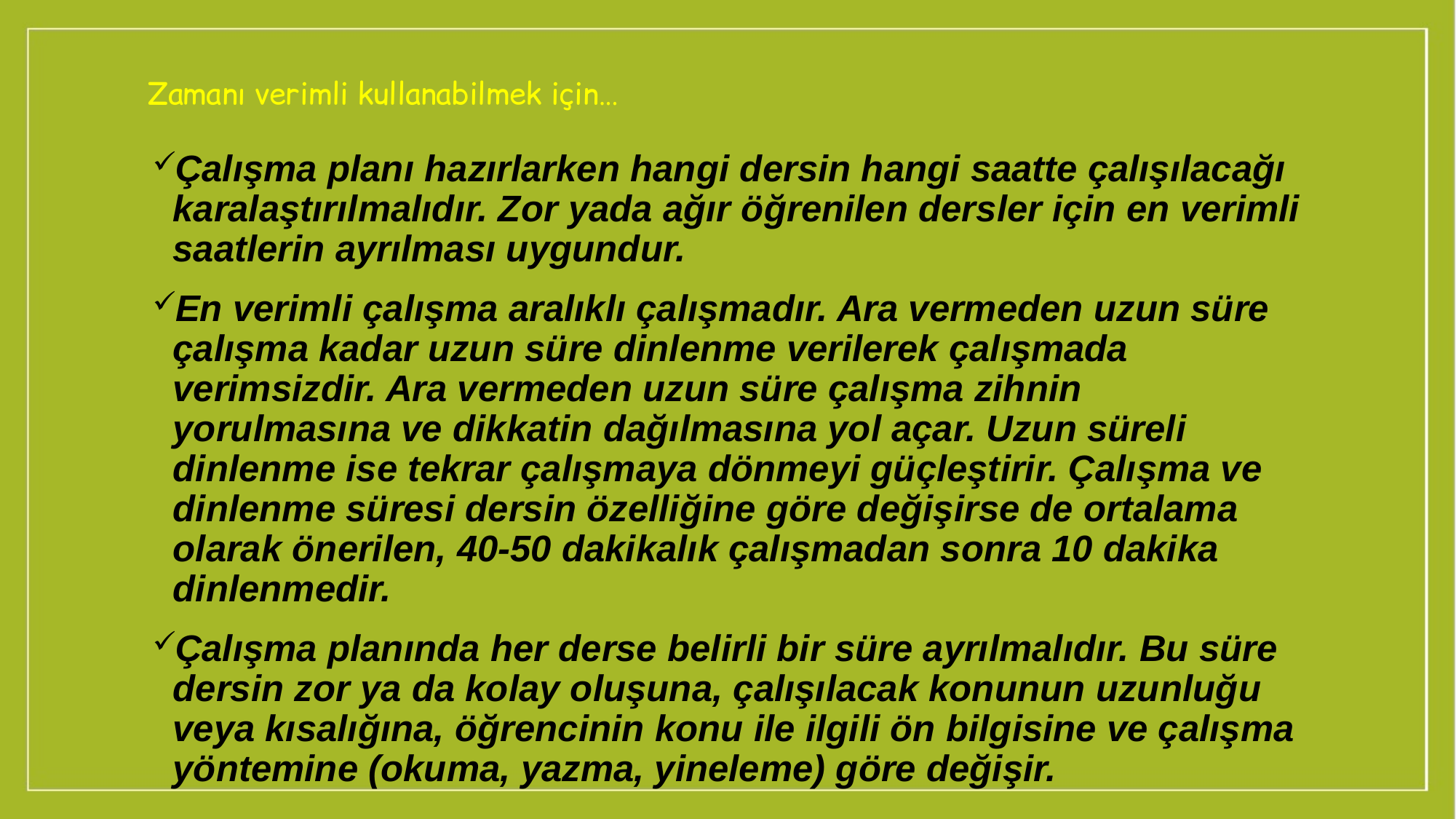

# Zamanı verimli kullanabilmek için…
Çalışma planı hazırlarken hangi dersin hangi saatte çalışılacağı karalaştırılmalıdır. Zor yada ağır öğrenilen dersler için en verimli saatlerin ayrılması uygundur.
En verimli çalışma aralıklı çalışmadır. Ara vermeden uzun süre çalışma kadar uzun süre dinlenme verilerek çalışmada verimsizdir. Ara vermeden uzun süre çalışma zihnin yorulmasına ve dikkatin dağılmasına yol açar. Uzun süreli dinlenme ise tekrar çalışmaya dönmeyi güçleştirir. Çalışma ve dinlenme süresi dersin özelliğine göre değişirse de ortalama olarak önerilen, 40-50 dakikalık çalışmadan sonra 10 dakika dinlenmedir.
Çalışma planında her derse belirli bir süre ayrılmalıdır. Bu süre dersin zor ya da kolay oluşuna, çalışılacak konunun uzunluğu veya kısalığına, öğrencinin konu ile ilgili ön bilgisine ve çalışma yöntemine (okuma, yazma, yineleme) göre değişir.